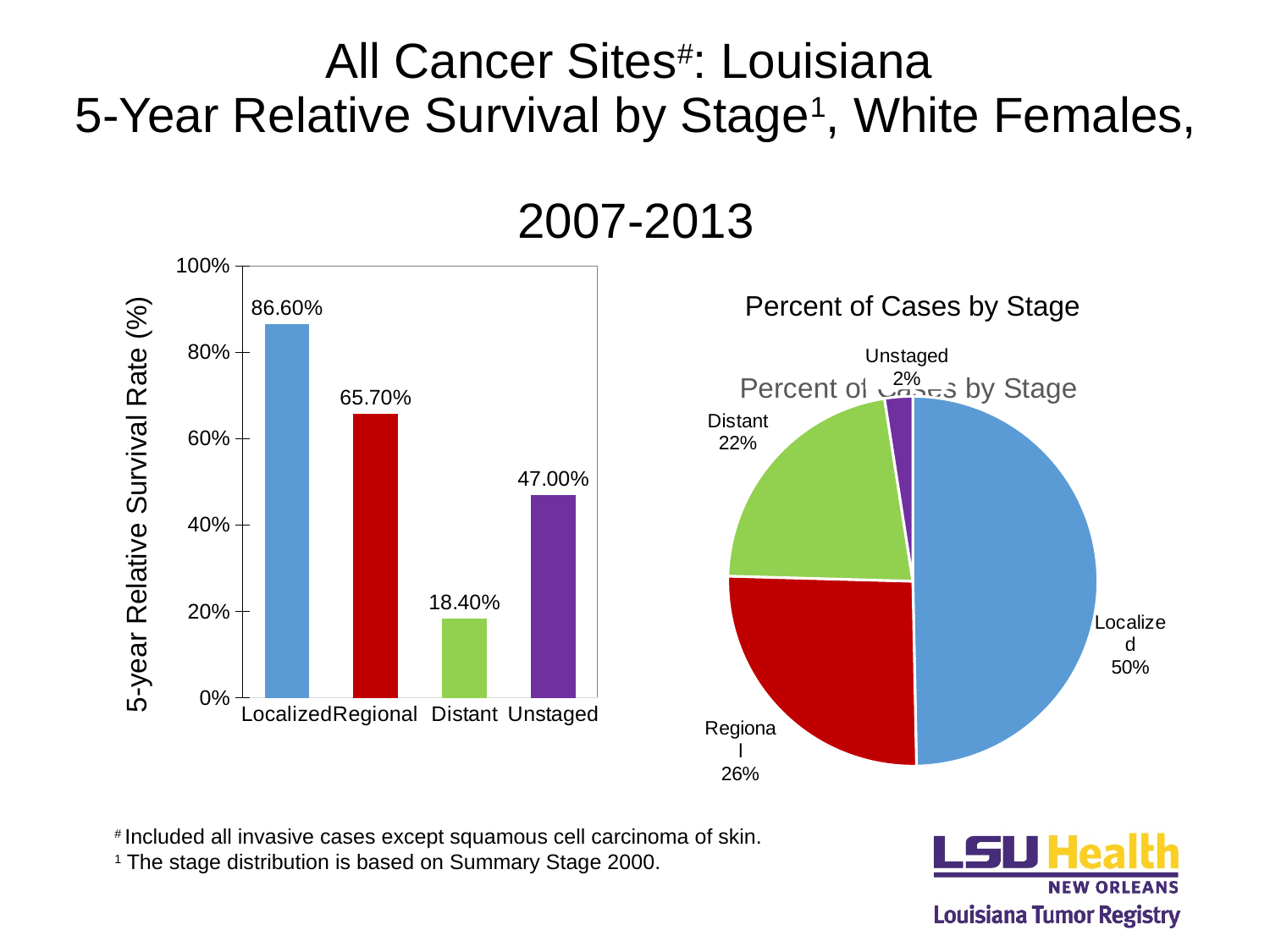

# All Cancer Sites#: Louisiana 5-Year Relative Survival by Stage1, White Females, 2007-2013

Percent of Cases by Stage

### Chart:

| Category | Relative |
|---|---|
| Localized | 0.866 |
| Regional | 0.657 |
| Distant | 0.184 |
| Unstaged | 0.47 |

### Chart

| Category |  |
|---|---|
| Localized | 19249.0 |
| Regional | 9980.0 |
| Distant | 8569.0 |
| Unstaged | 949.0 |

### Chart: Percent of Cases by Stage

| Category |
|---|
5-year Relative Survival Rate (%)
# Included all invasive cases except squamous cell carcinoma of skin.
1 The stage distribution is based on Summary Stage 2000.